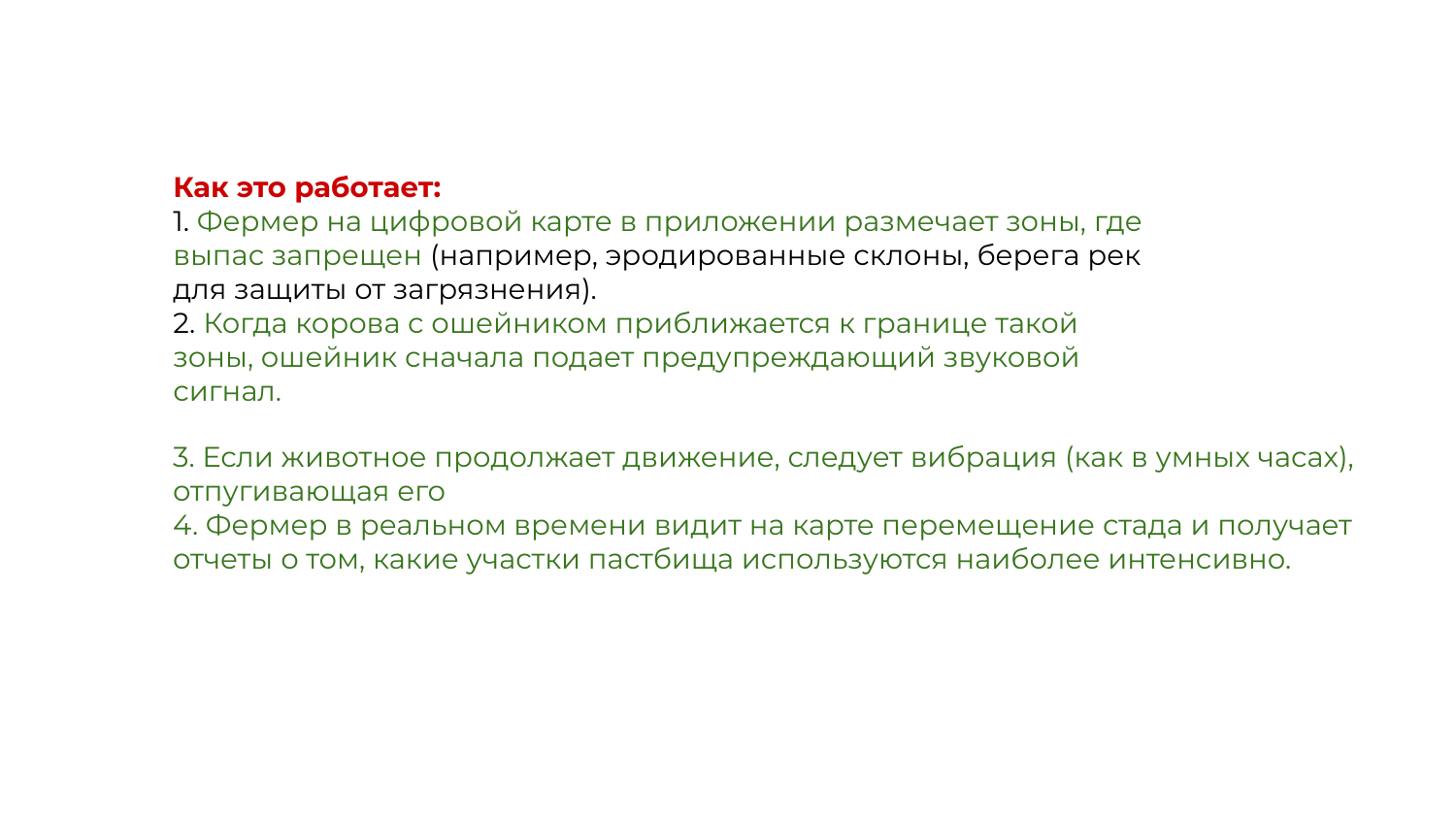

Как это работает:
1. Фермер на цифровой карте в приложении размечает зоны, где выпас запрещен (например, эродированные склоны, берега рек для защиты от загрязнения).
2. Когда корова с ошейником приближается к границе такой зоны, ошейник сначала подает предупреждающий звуковой сигнал.
3. Если животное продолжает движение, следует вибрация (как в умных часах), отпугивающая его
4. Фермер в реальном времени видит на карте перемещение стада и получает отчеты о том, какие участки пастбища используются наиболее интенсивно.